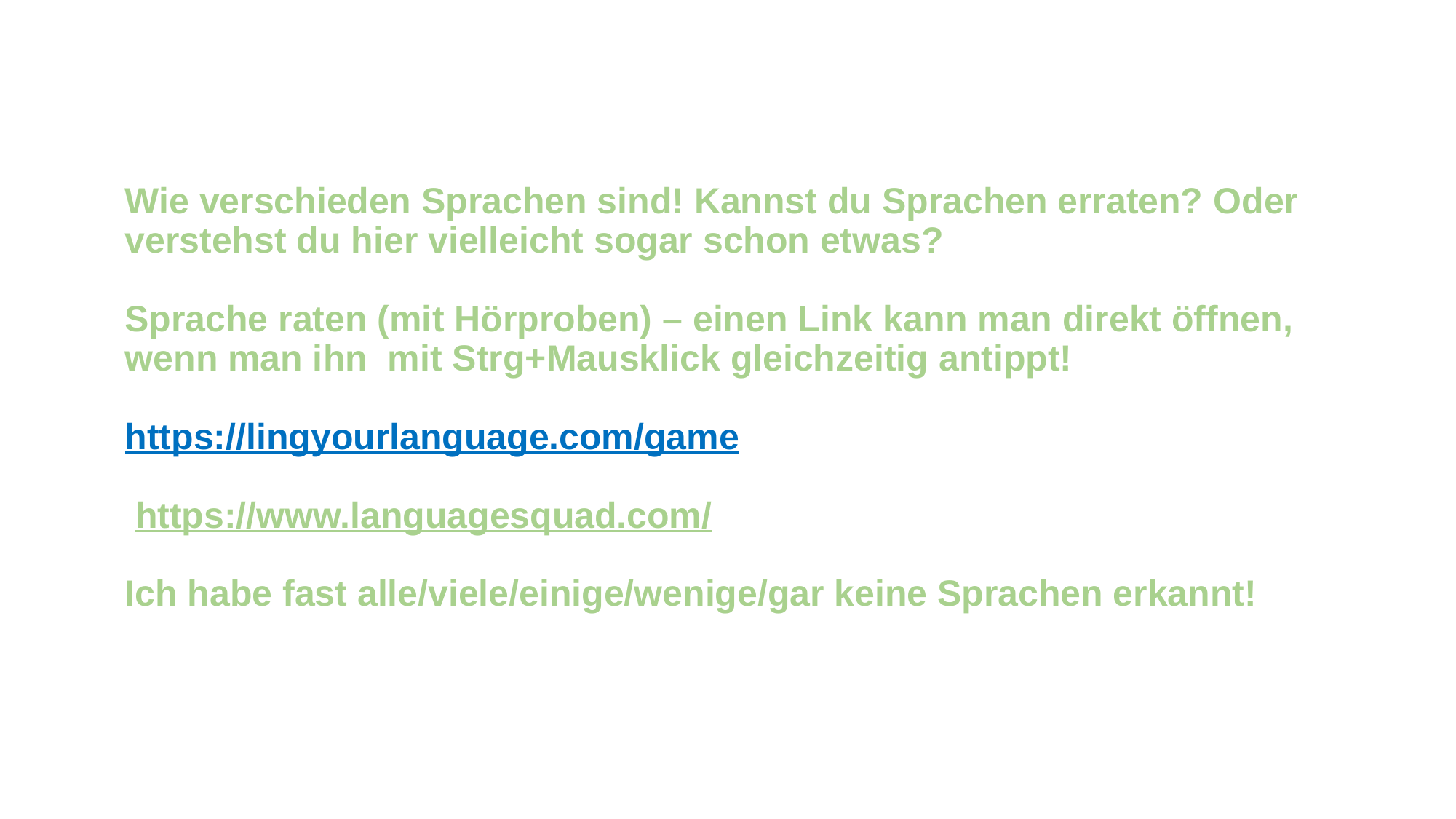

# Wie verschieden Sprachen sind! Kannst du Sprachen erraten? Oder verstehst du hier vielleicht sogar schon etwas? Sprache raten (mit Hörproben) – einen Link kann man direkt öffnen, wenn man ihn  mit Strg+Mausklick gleichzeitig antippt! https://lingyourlanguage.com/game  https://www.languagesquad.com/ Ich habe fast alle/viele/einige/wenige/gar keine Sprachen erkannt!